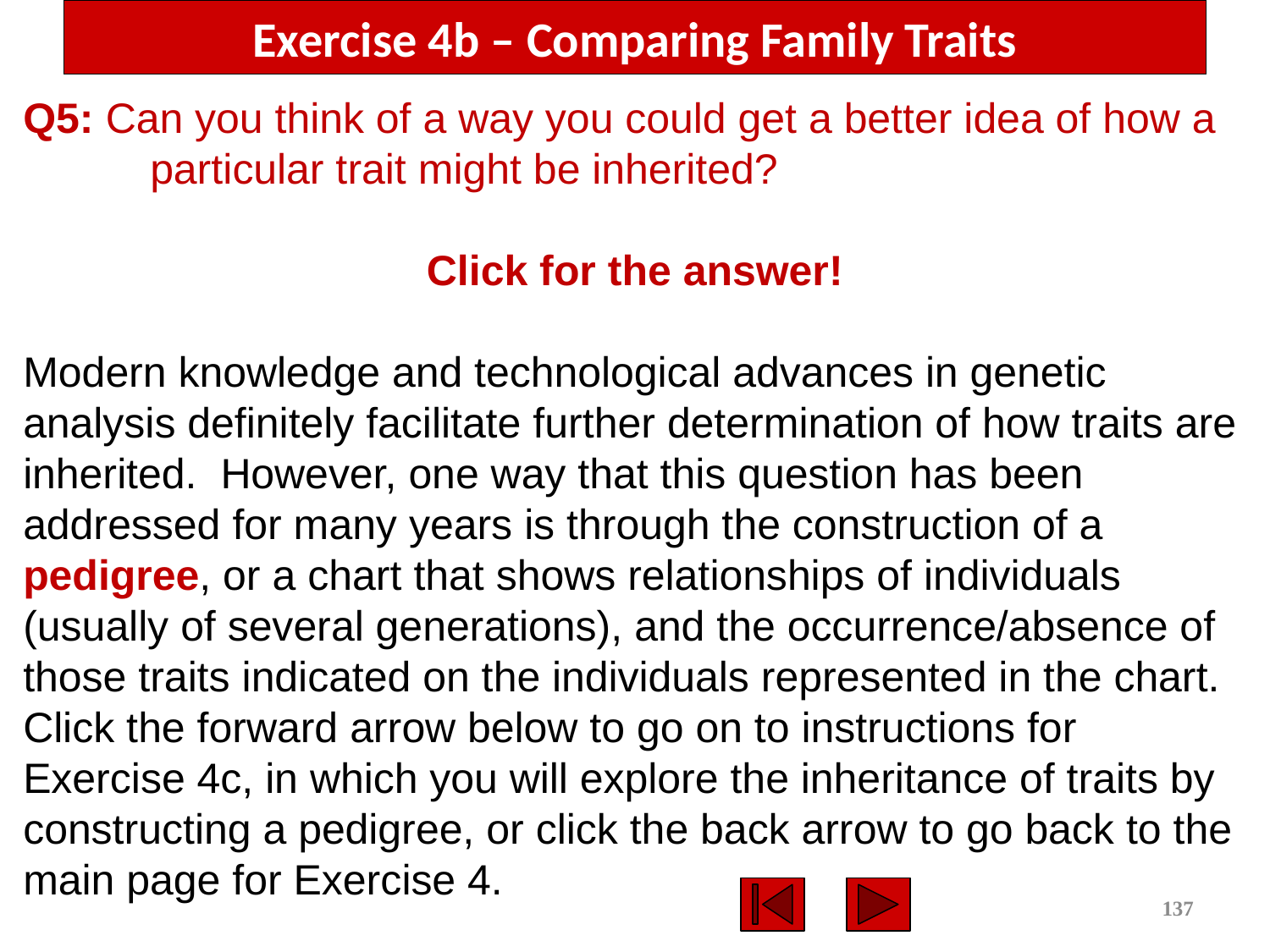

# Exercise 4b – Comparing Family Traits
Q5: Can you think of a way you could get a better idea of how a
	particular trait might be inherited?

Click for the answer!

Modern knowledge and technological advances in genetic analysis definitely facilitate further determination of how traits are inherited.  However, one way that this question has been addressed for many years is through the construction of a pedigree, or a chart that shows relationships of individuals (usually of several generations), and the occurrence/absence of those traits indicated on the individuals represented in the chart.  Click the forward arrow below to go on to instructions for Exercise 4c, in which you will explore the inheritance of traits by constructing a pedigree, or click the back arrow to go back to the main page for Exercise 4.

137